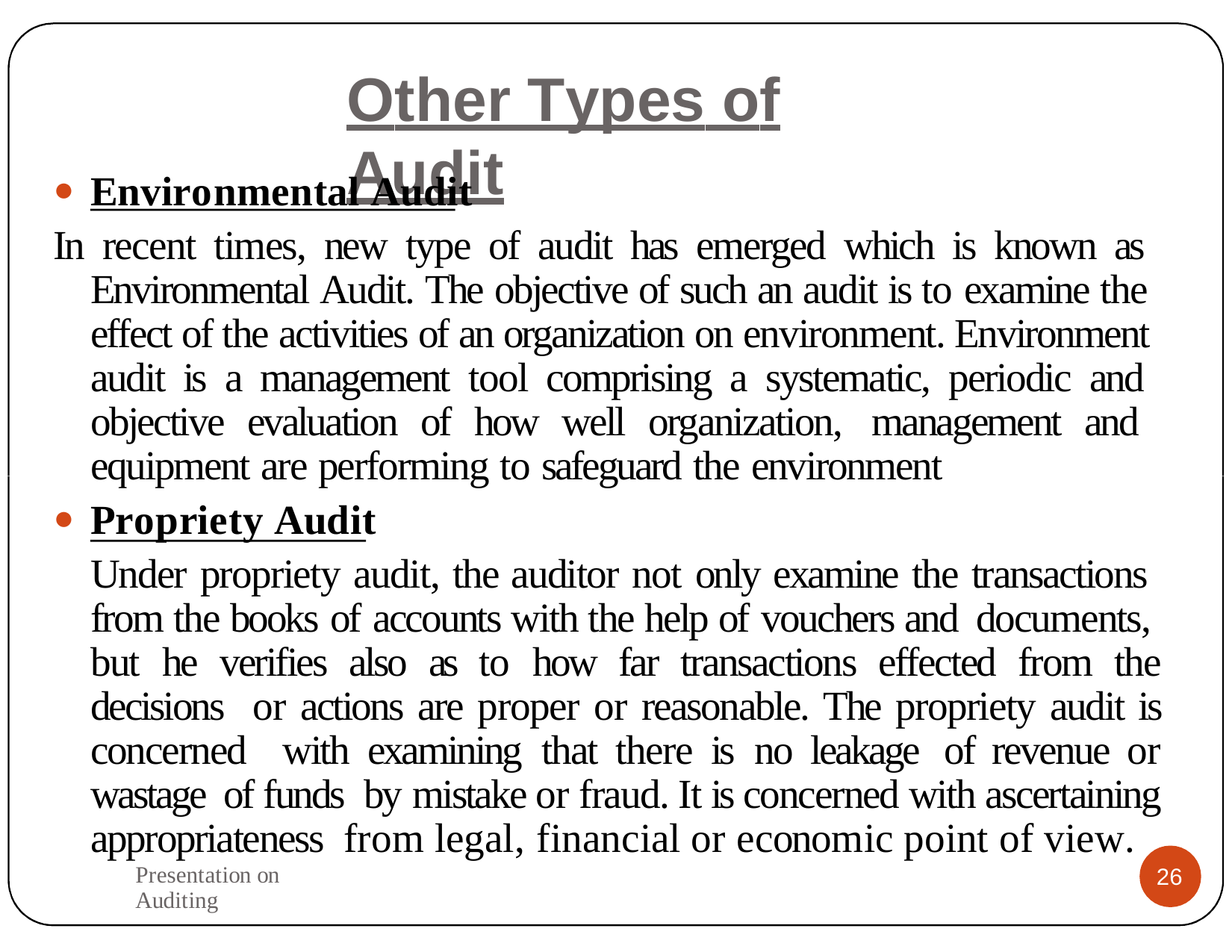

# Other Types of Audit
Environmental Audit
In recent times, new type of audit has emerged which is known as  Environmental Audit. The objective of such an audit is to examine the  effect of the activities of an organization on environment. Environment  audit is a management tool comprising a systematic, periodic and  objective evaluation of how well organization, management and  equipment are performing to safeguard the environment
Propriety Audit
Under propriety audit, the auditor not only examine the transactions  from the books of accounts with the help of vouchers and documents,  but he verifies also as to how far transactions effected from the decisions  or actions are proper or reasonable. The propriety audit is concerned  with examining that there is no leakage of revenue or wastage of funds  by mistake or fraud. It is concerned with ascertaining appropriateness  from legal, financial or economic point of view.

Presentation on Auditing
26